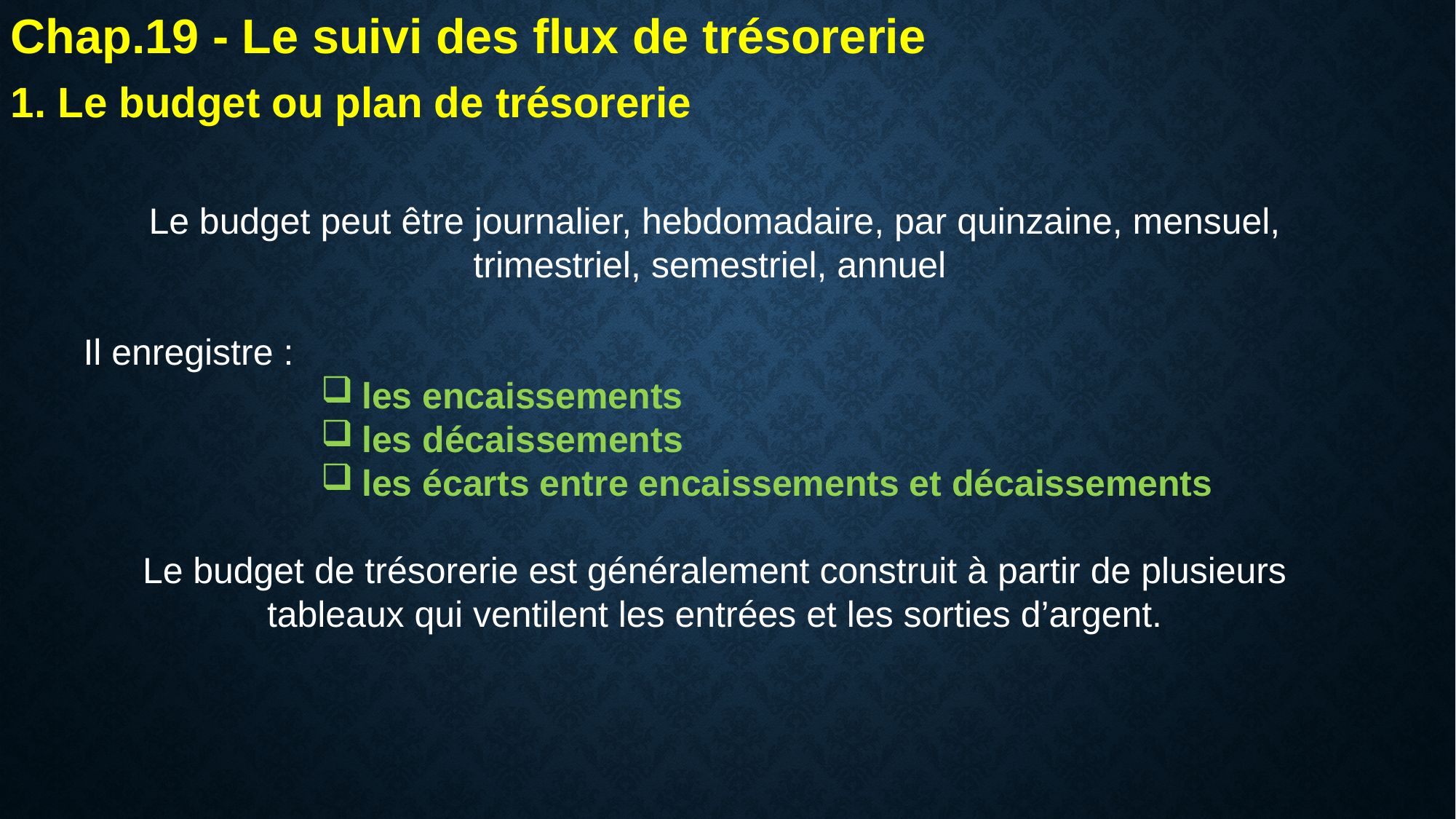

Chap.19 - Le suivi des flux de trésorerie
1. Le budget ou plan de trésorerie
Le budget peut être journalier, hebdomadaire, par quinzaine, mensuel, trimestriel, semestriel, annuel

Il enregistre :
les encaissements
les décaissements
les écarts entre encaissements et décaissements

Le budget de trésorerie est généralement construit à partir de plusieurs tableaux qui ventilent les entrées et les sorties d’argent.